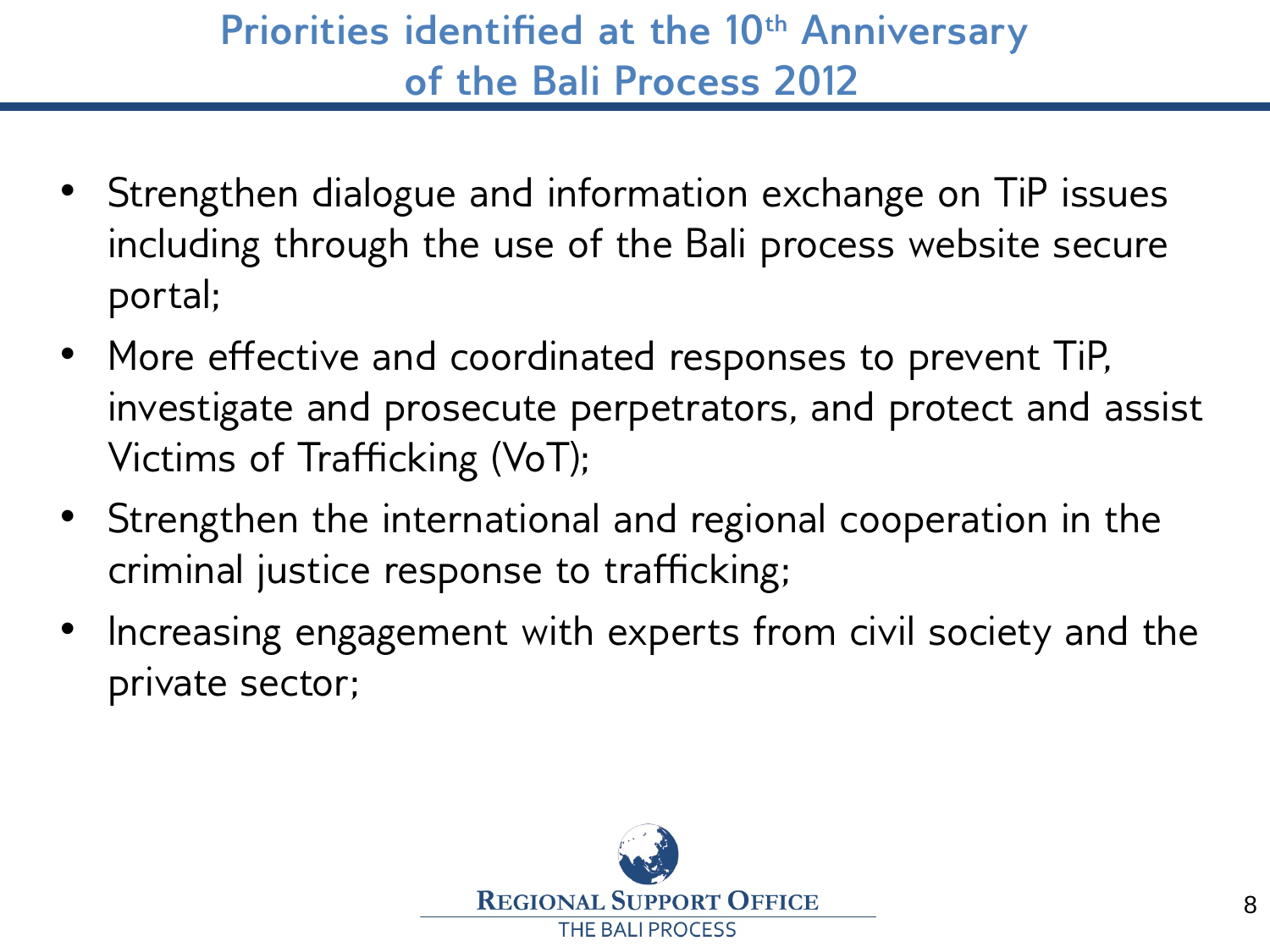

Priorities identified at the 10th Anniversary
of the Bali Process 2012
Strengthen dialogue and information exchange on TiP issues including through the use of the Bali process website secure portal;
More effective and coordinated responses to prevent TiP, investigate and prosecute perpetrators, and protect and assist Victims of Trafficking (VoT);
Strengthen the international and regional cooperation in the criminal justice response to trafficking;
Increasing engagement with experts from civil society and the private sector;

8